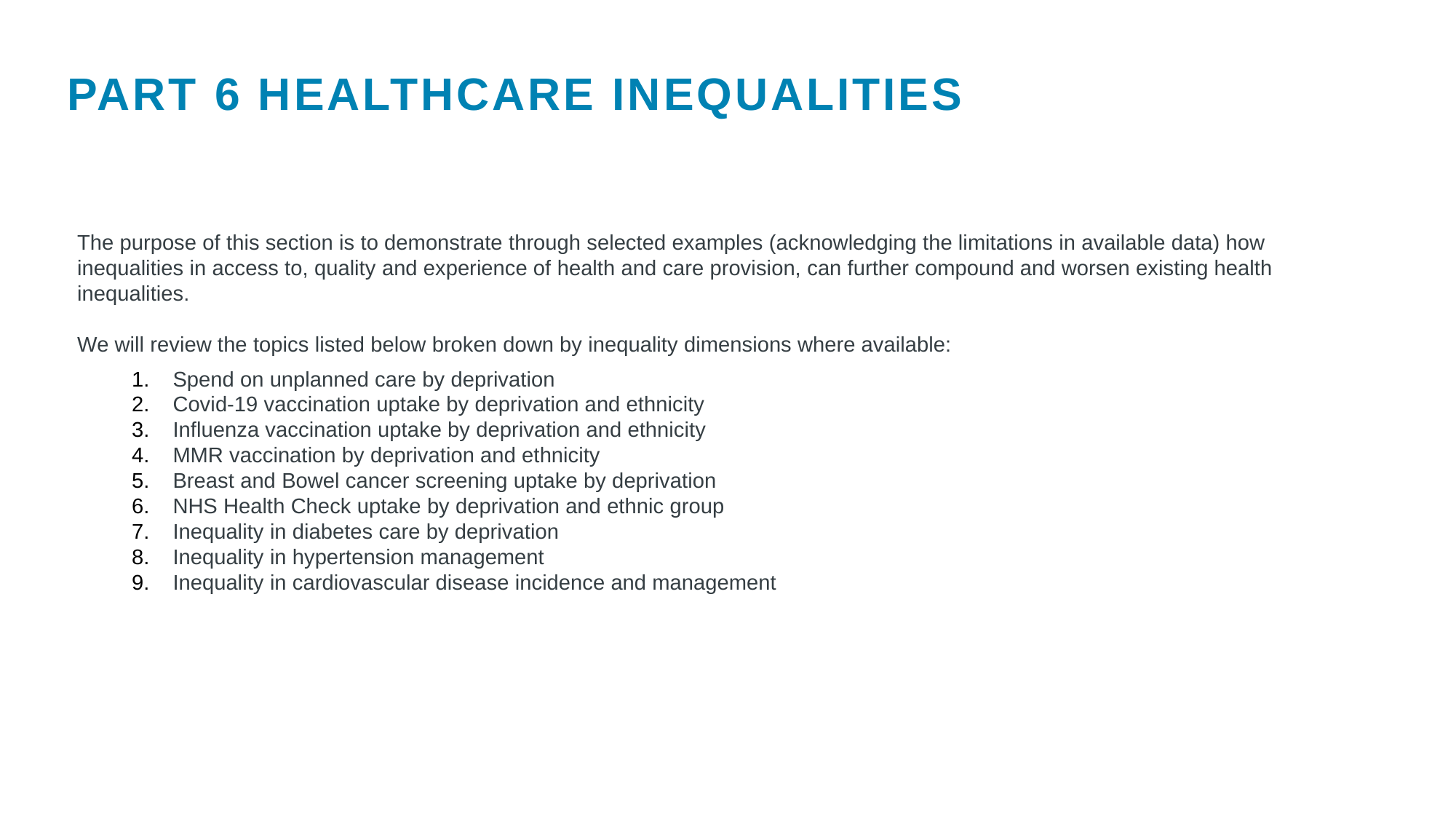

# PART 6 HEALTHCARE INEQUALITIES
The purpose of this section is to demonstrate through selected examples (acknowledging the limitations in available data) how inequalities in access to, quality and experience of health and care provision, can further compound and worsen existing health inequalities.

We will review the topics listed below broken down by inequality dimensions where available:
Spend on unplanned care by deprivation
Covid-19 vaccination uptake by deprivation and ethnicity
Influenza vaccination uptake by deprivation and ethnicity
MMR vaccination by deprivation and ethnicity
Breast and Bowel cancer screening uptake by deprivation
NHS Health Check uptake by deprivation and ethnic group
Inequality in diabetes care by deprivation
Inequality in hypertension management
Inequality in cardiovascular disease incidence and management